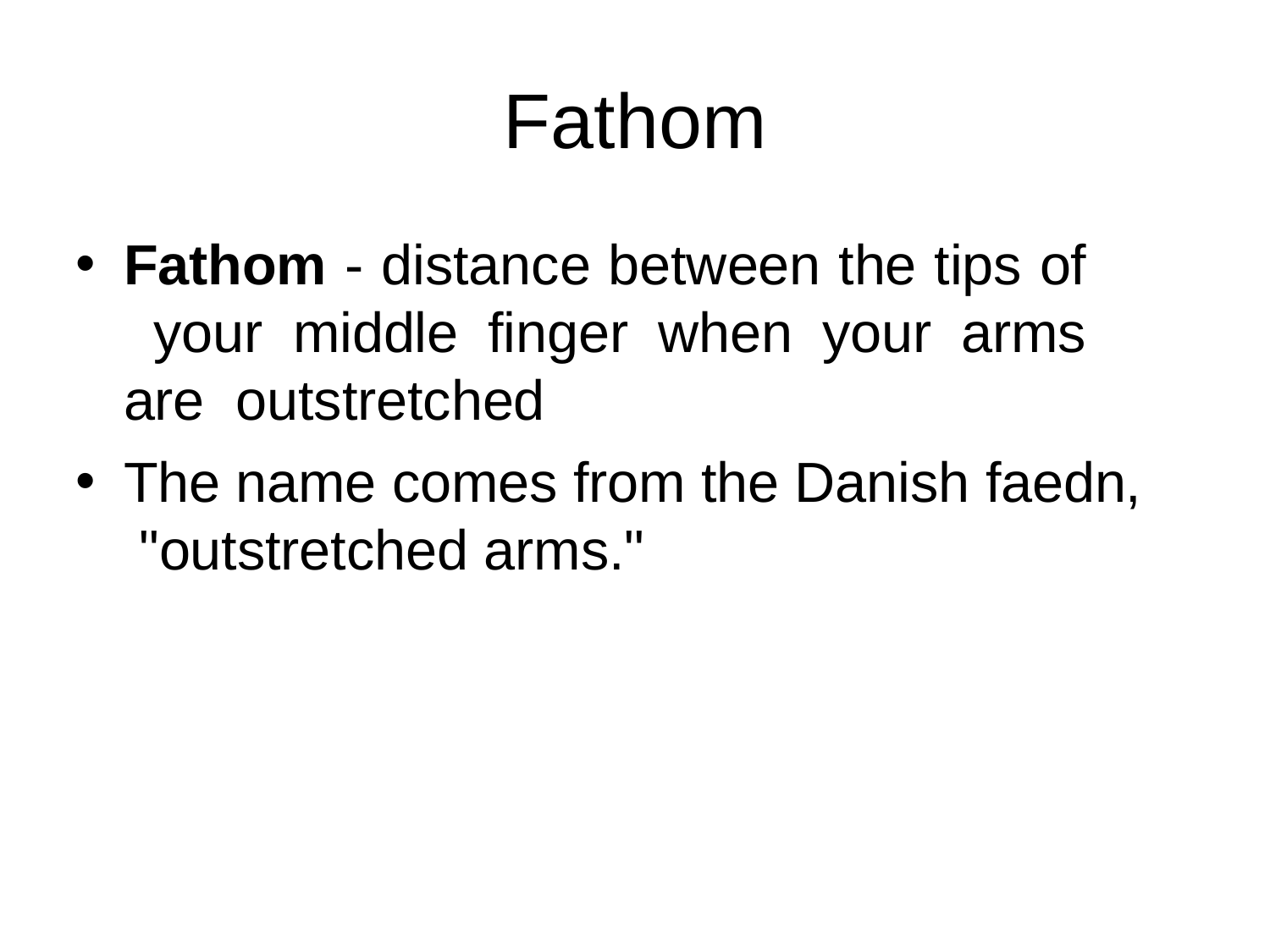

# Fathom
Fathom - distance between the tips of  your middle finger when your arms are  outstretched
The name comes from the Danish faedn,  "outstretched arms."